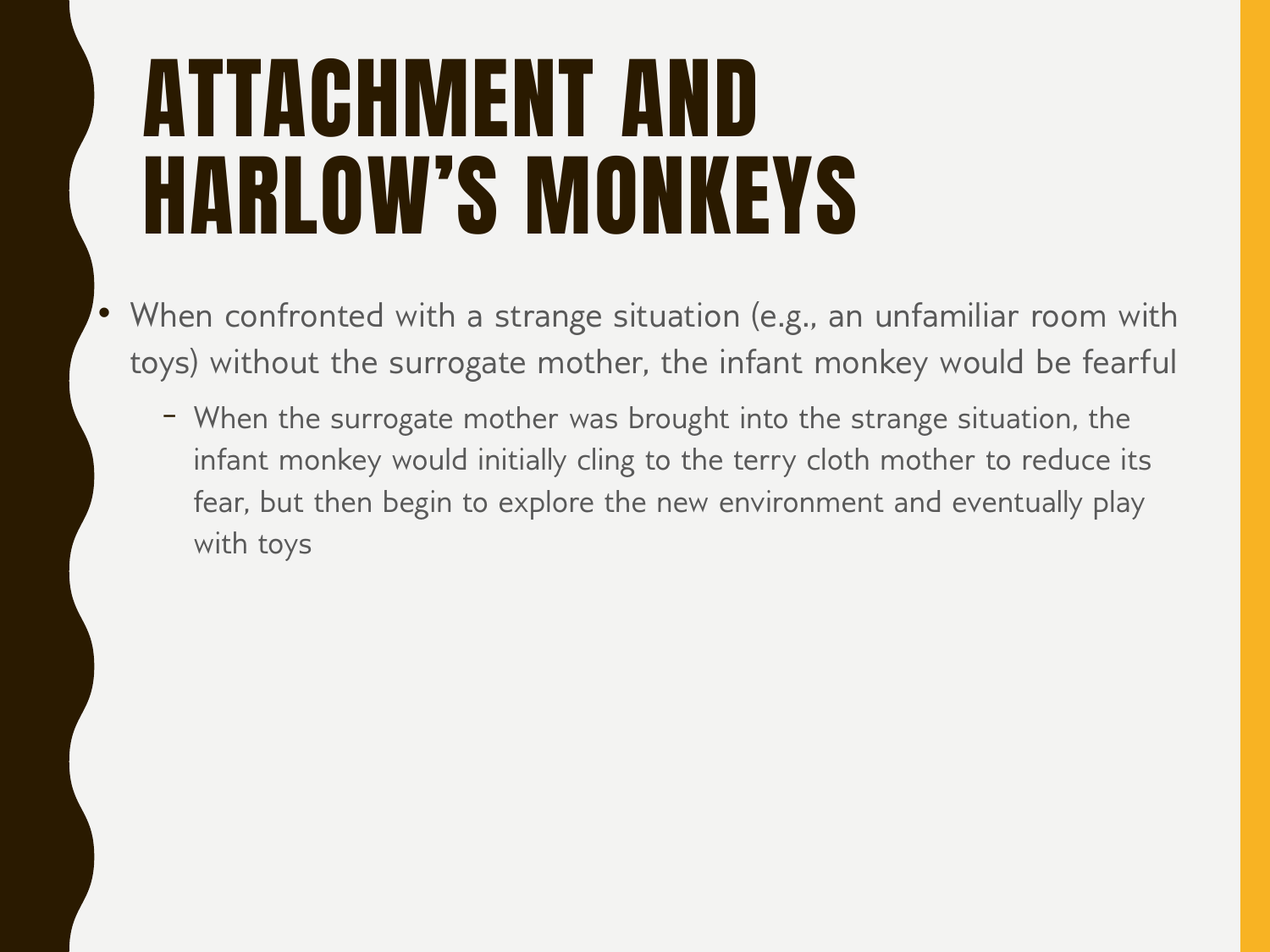

# Attachment and Harlow’s Monkeys
When confronted with a strange situation (e.g., an unfamiliar room with toys) without the surrogate mother, the infant monkey would be fearful
When the surrogate mother was brought into the strange situation, the infant monkey would initially cling to the terry cloth mother to reduce its fear, but then begin to explore the new environment and eventually play with toys